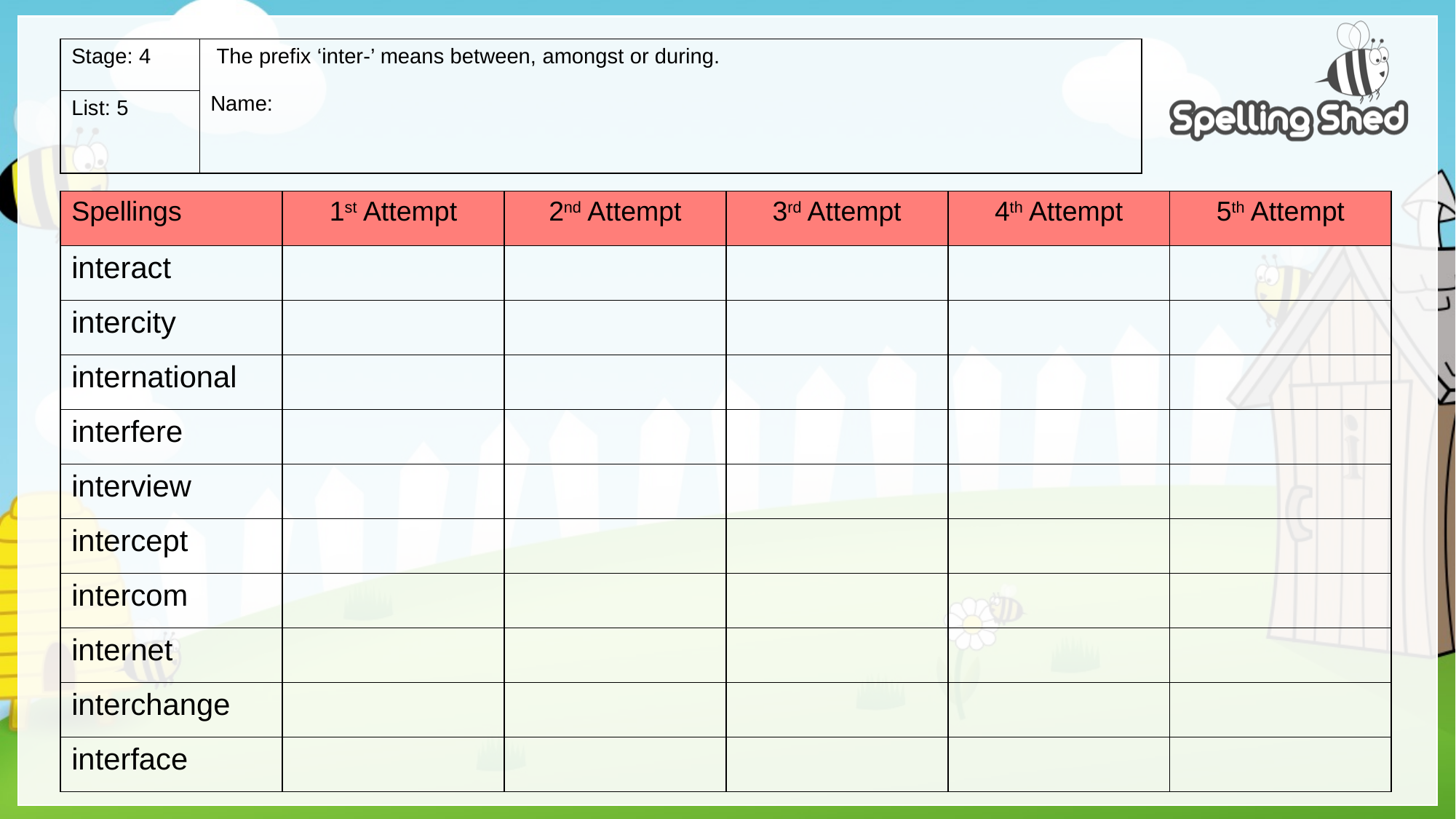

| Stage: 4 | The prefix ‘inter-’ means between, amongst or during. Name: |
| --- | --- |
| List: 5 |  |
| Spellings | 1st Attempt | 2nd Attempt | 3rd Attempt | 4th Attempt | 5th Attempt |
| --- | --- | --- | --- | --- | --- |
| interact |  |  |  |  |  |
| intercity |  |  |  |  |  |
| international |  |  |  |  |  |
| interfere |  |  |  |  |  |
| interview |  |  |  |  |  |
| intercept |  |  |  |  |  |
| intercom |  |  |  |  |  |
| internet |  |  |  |  |  |
| interchange |  |  |  |  |  |
| interface |  |  |  |  |  |